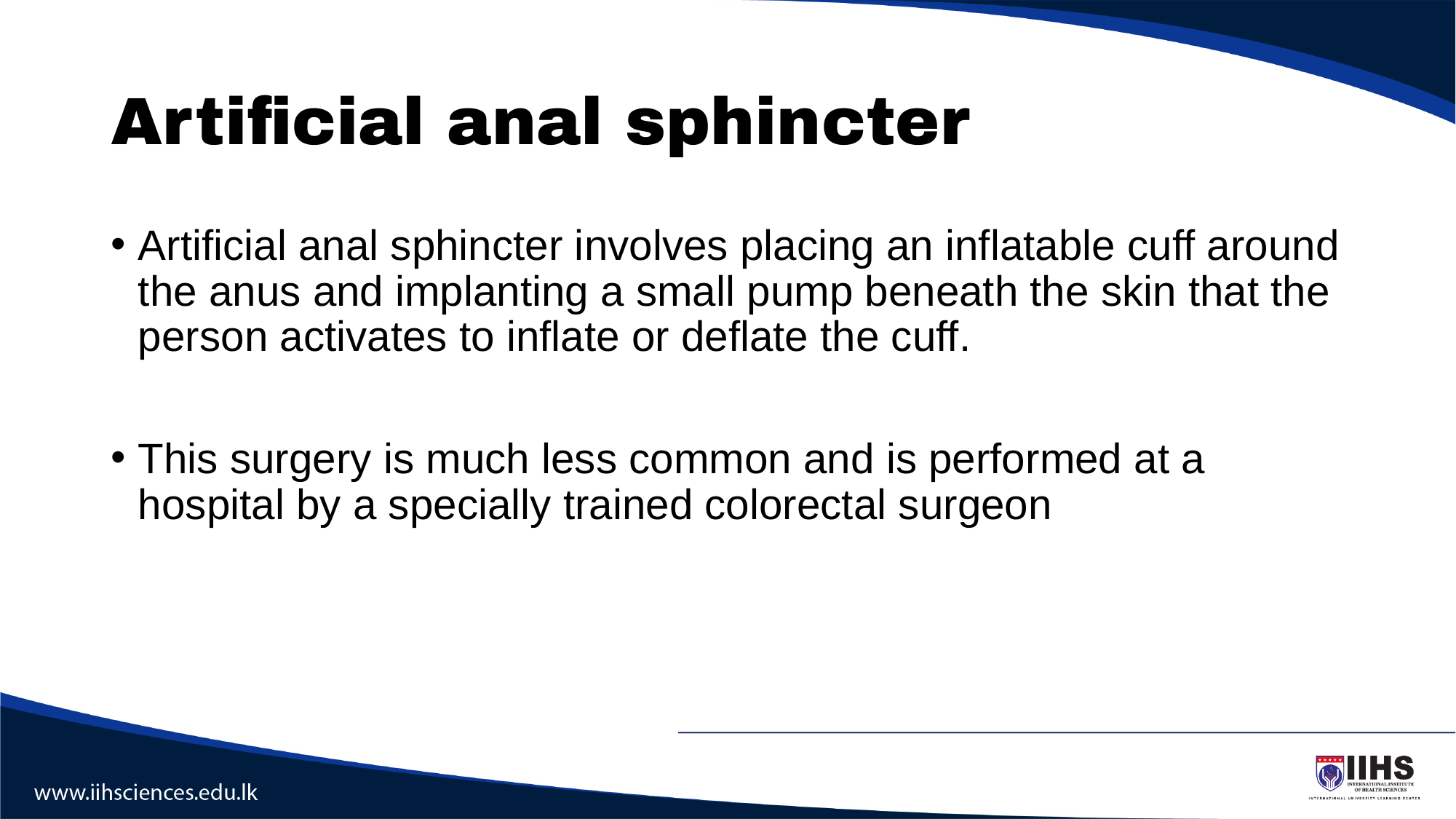

# Artificial anal sphincter
Artificial anal sphincter involves placing an inflatable cuff around the anus and implanting a small pump beneath the skin that the person activates to inflate or deflate the cuff.

This surgery is much less common and is performed at a hospital by a specially trained colorectal surgeon